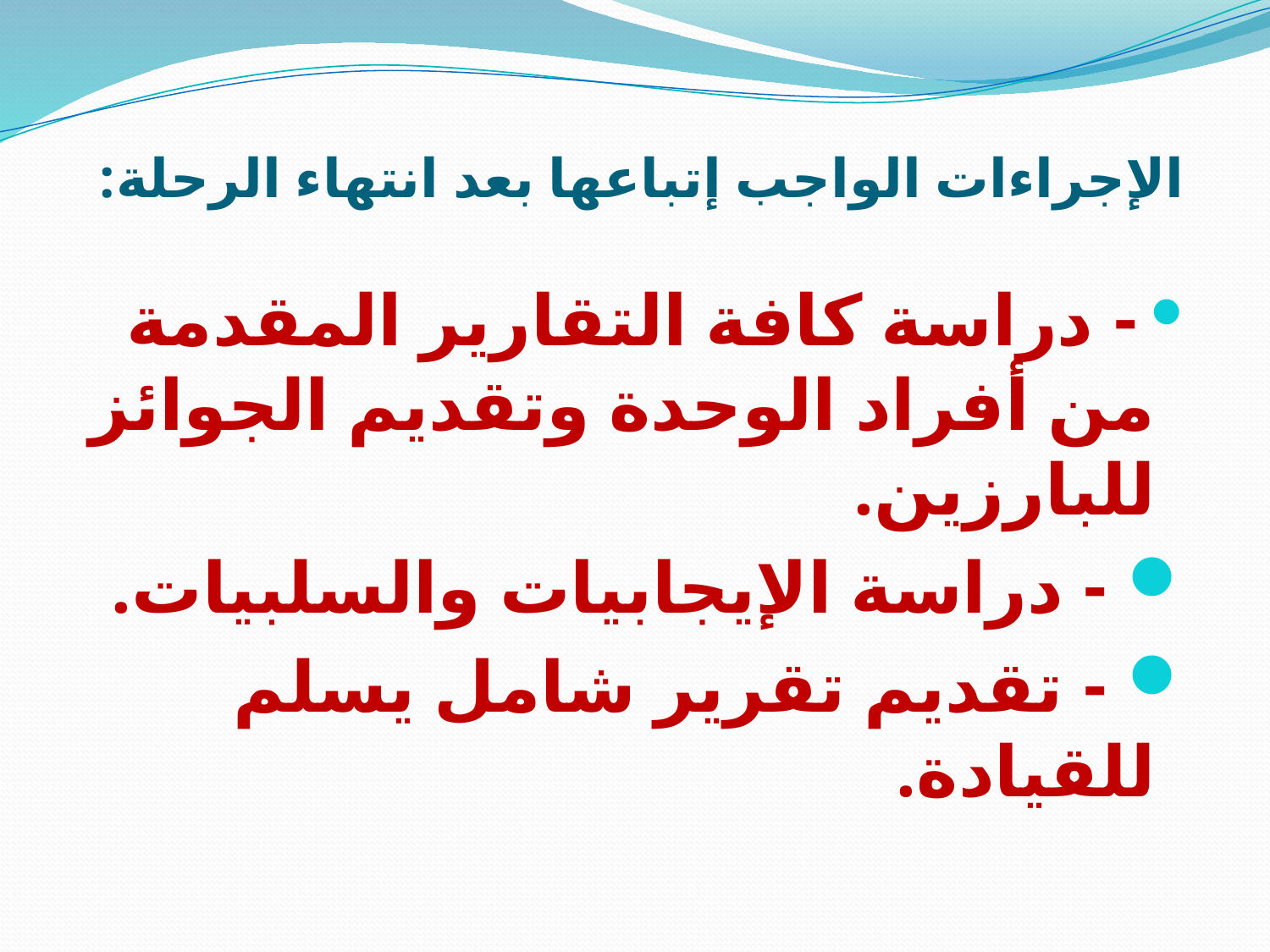

# الإجراءات الواجب إتباعها بعد انتهاء الرحلة:
 - دراسة كافة التقارير المقدمة من أفراد الوحدة وتقديم الجوائز للبارزين.
 - دراسة الإيجابيات والسلبيات.
 - تقديم تقرير شامل يسلم للقيادة.